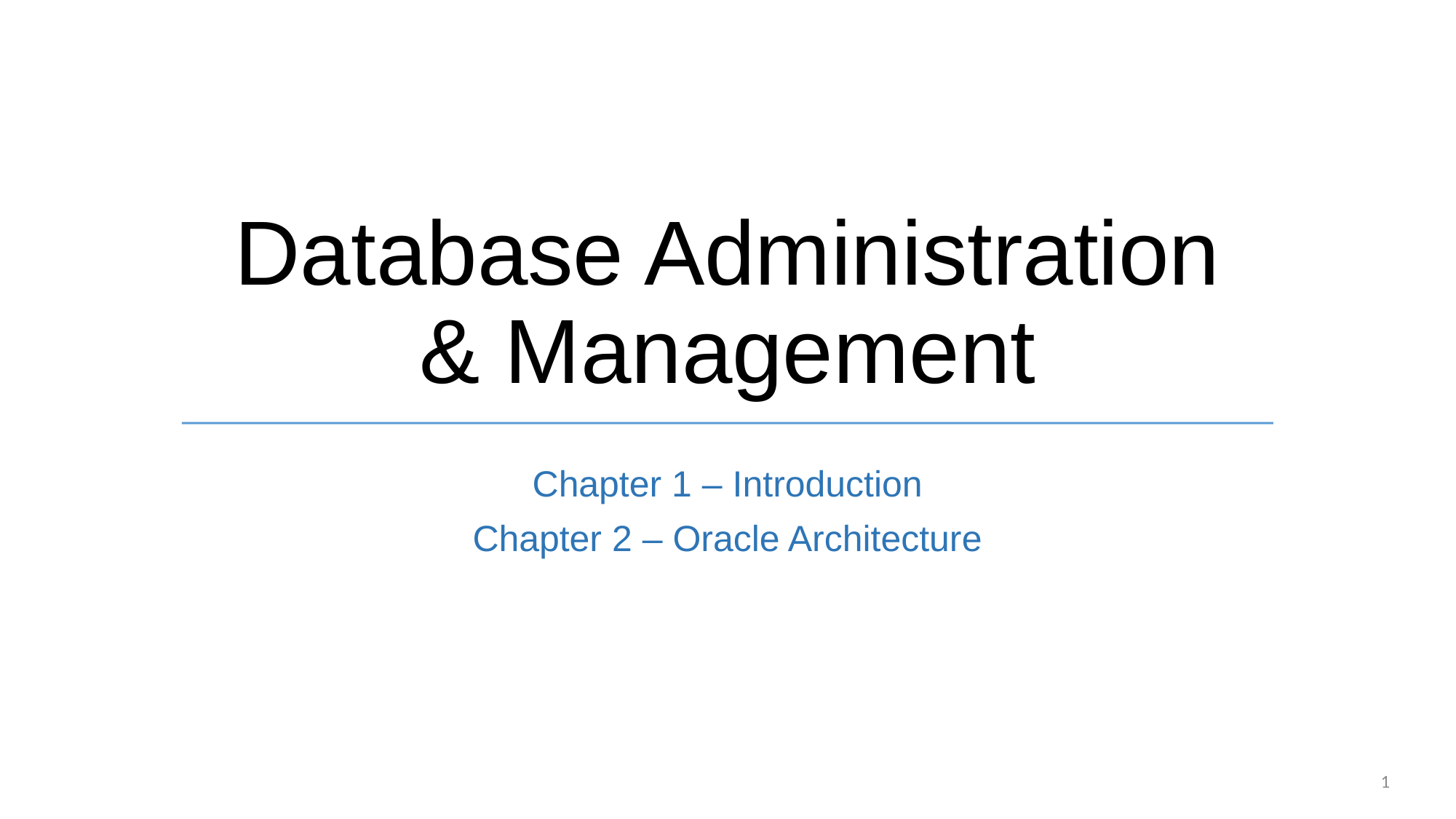

# Database Administration & Management
Chapter 1 – Introduction
Chapter 2 – Oracle Architecture

1